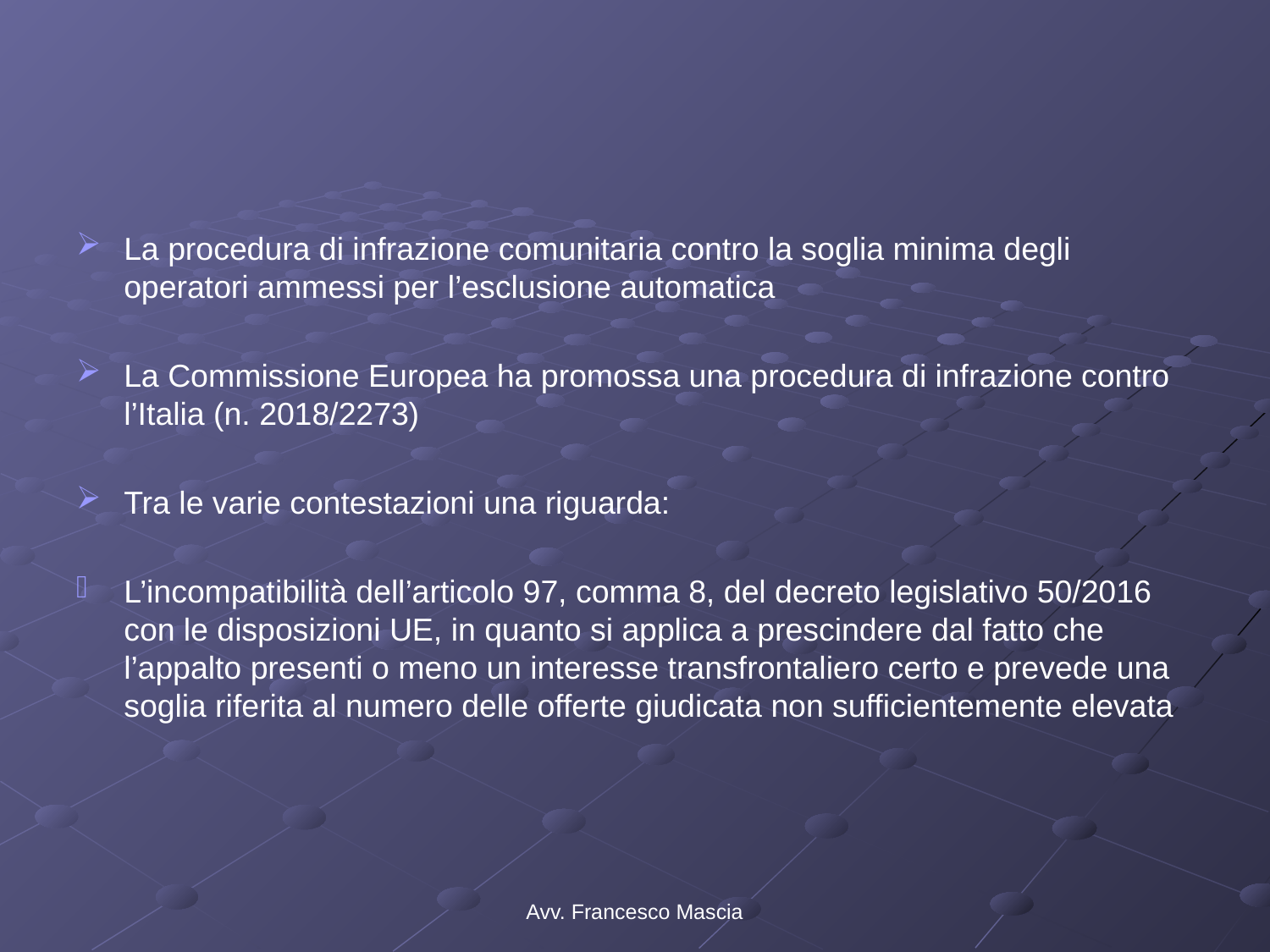

#
La procedura di infrazione comunitaria contro la soglia minima degli operatori ammessi per l’esclusione automatica

La Commissione Europea ha promossa una procedura di infrazione contro l’Italia (n. 2018/2273)

Tra le varie contestazioni una riguarda:

L’incompatibilità dell’articolo 97, comma 8, del decreto legislativo 50/2016 con le disposizioni UE, in quanto si applica a prescindere dal fatto che l’appalto presenti o meno un interesse transfrontaliero certo e prevede una soglia riferita al numero delle offerte giudicata non sufficientemente elevata
Avv. Francesco Mascia